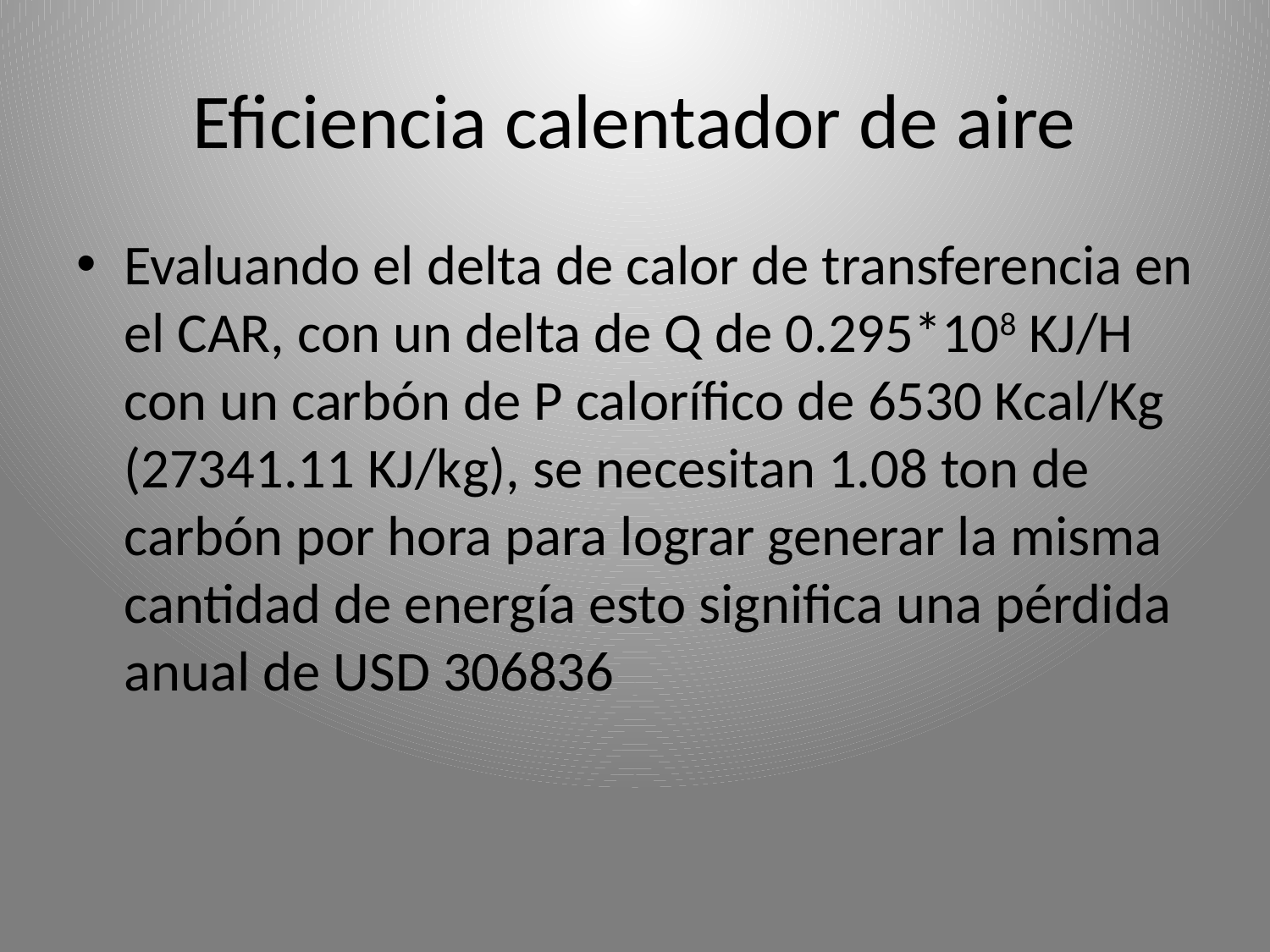

# Eficiencia calentador de aire
Evaluando el delta de calor de transferencia en el CAR, con un delta de Q de 0.295*108 KJ/H con un carbón de P calorífico de 6530 Kcal/Kg (27341.11 KJ/kg), se necesitan 1.08 ton de carbón por hora para lograr generar la misma cantidad de energía esto significa una pérdida anual de USD 306836